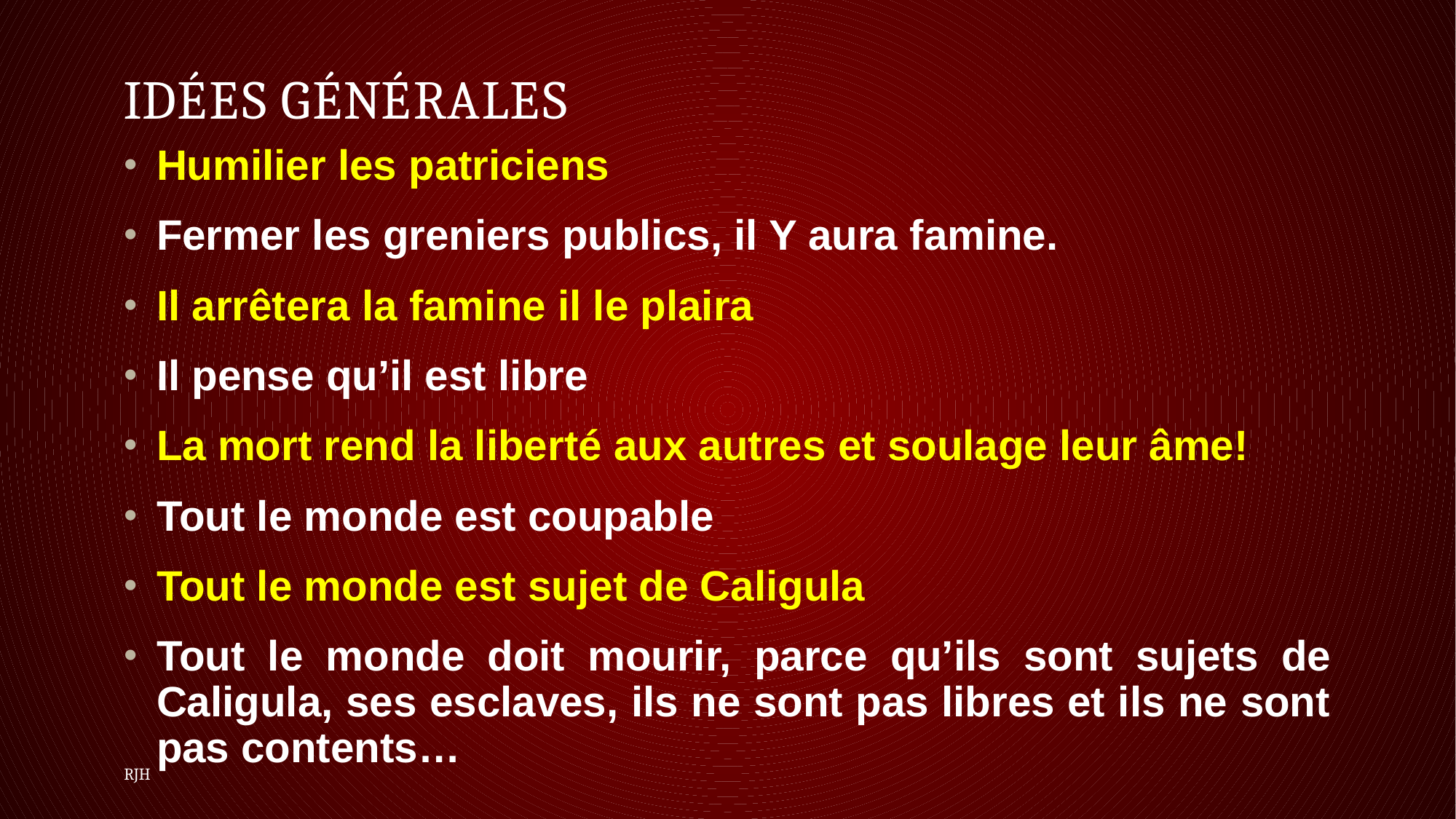

# Idées générales
Humilier les patriciens
Fermer les greniers publics, il Y aura famine.
Il arrêtera la famine il le plaira
Il pense qu’il est libre
La mort rend la liberté aux autres et soulage leur âme!
Tout le monde est coupable
Tout le monde est sujet de Caligula
Tout le monde doit mourir, parce qu’ils sont sujets de Caligula, ses esclaves, ils ne sont pas libres et ils ne sont pas contents…
RJH